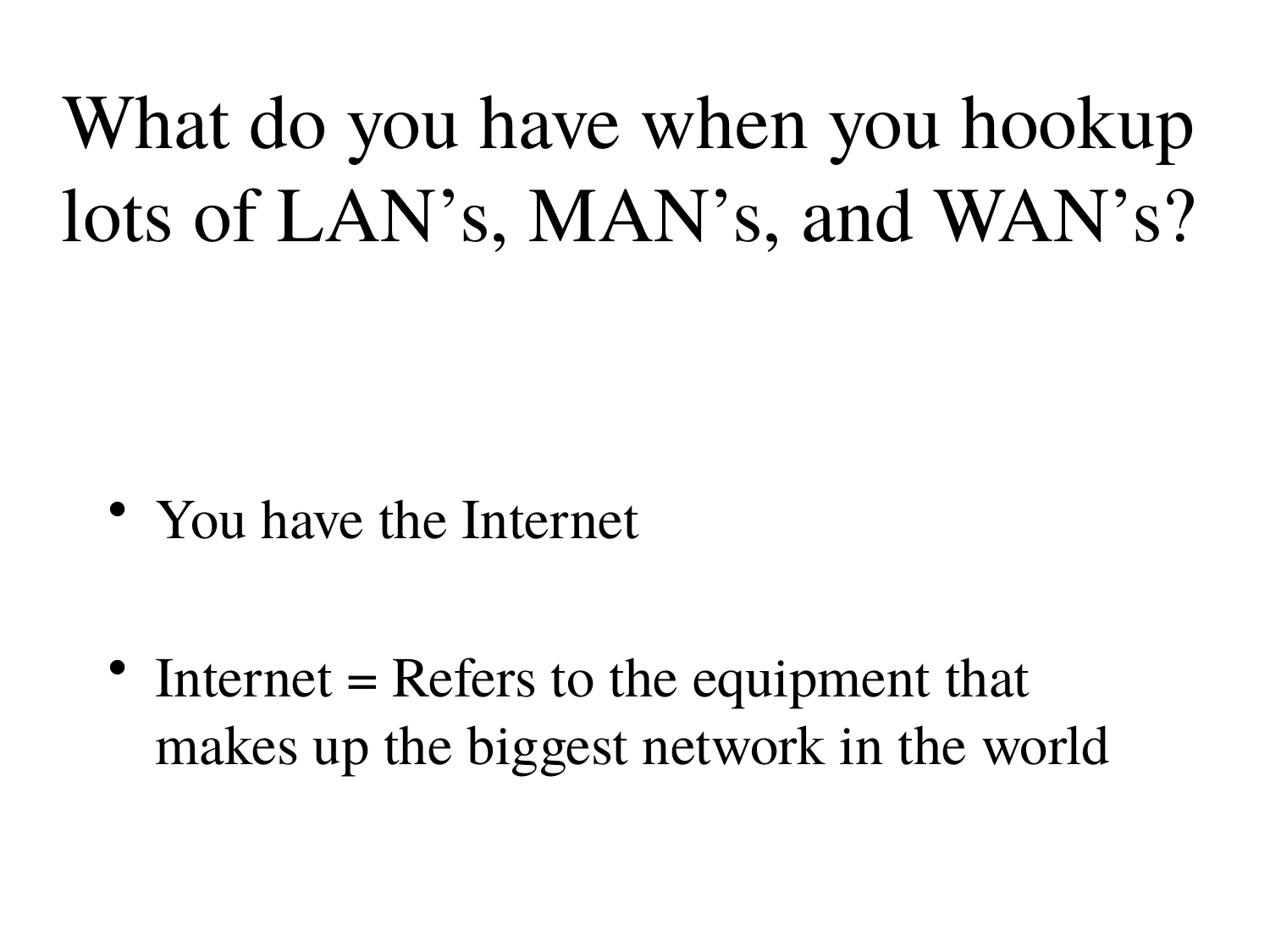

# What do you have when you hookup lots of LAN’s, MAN’s, and WAN’s?
You have the Internet

Internet = Refers to the equipment that makes up the biggest network in the world